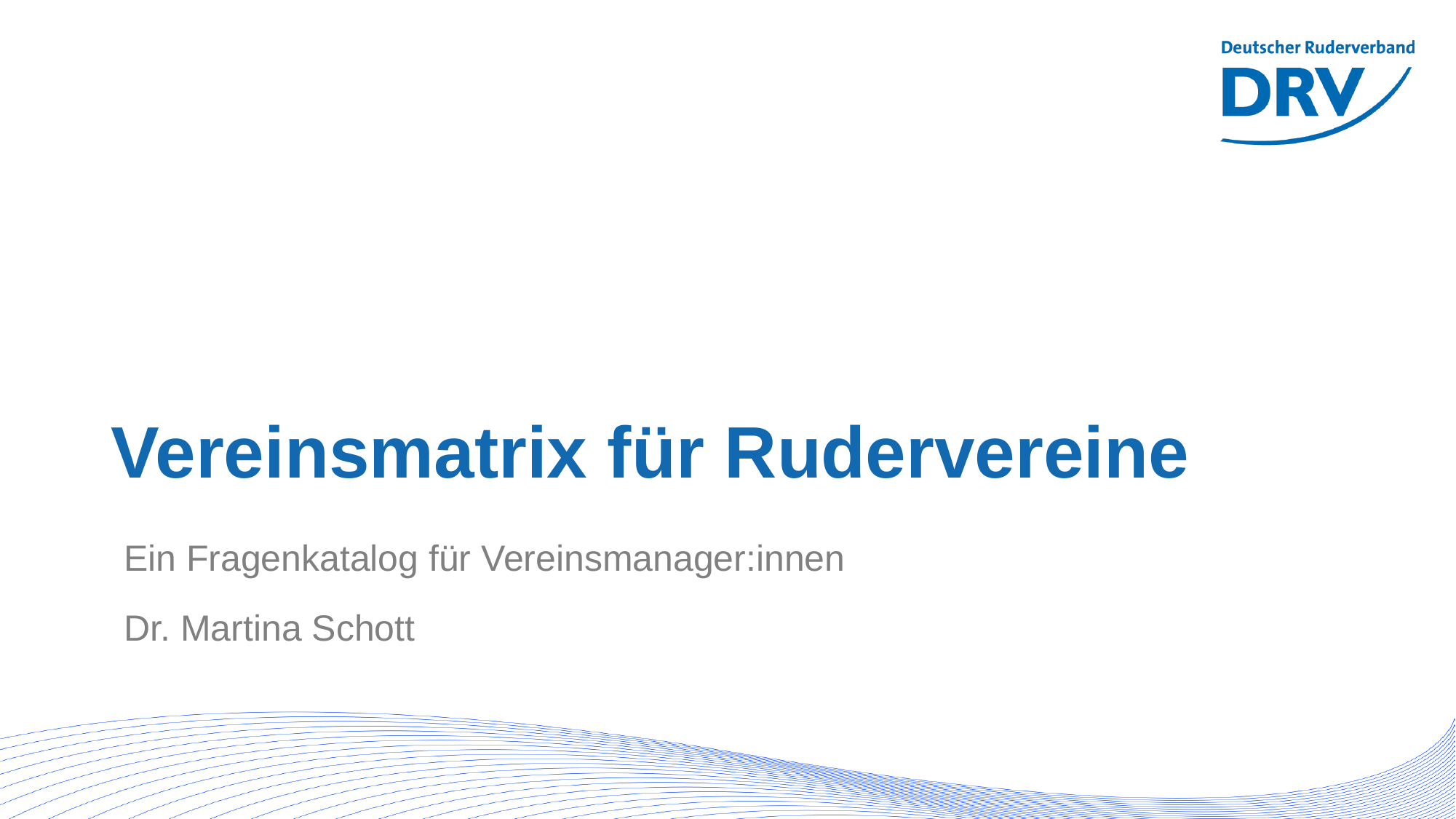

# Vereinsmatrix für Rudervereine
Ein Fragenkatalog für Vereinsmanager:innen
Dr. Martina Schott